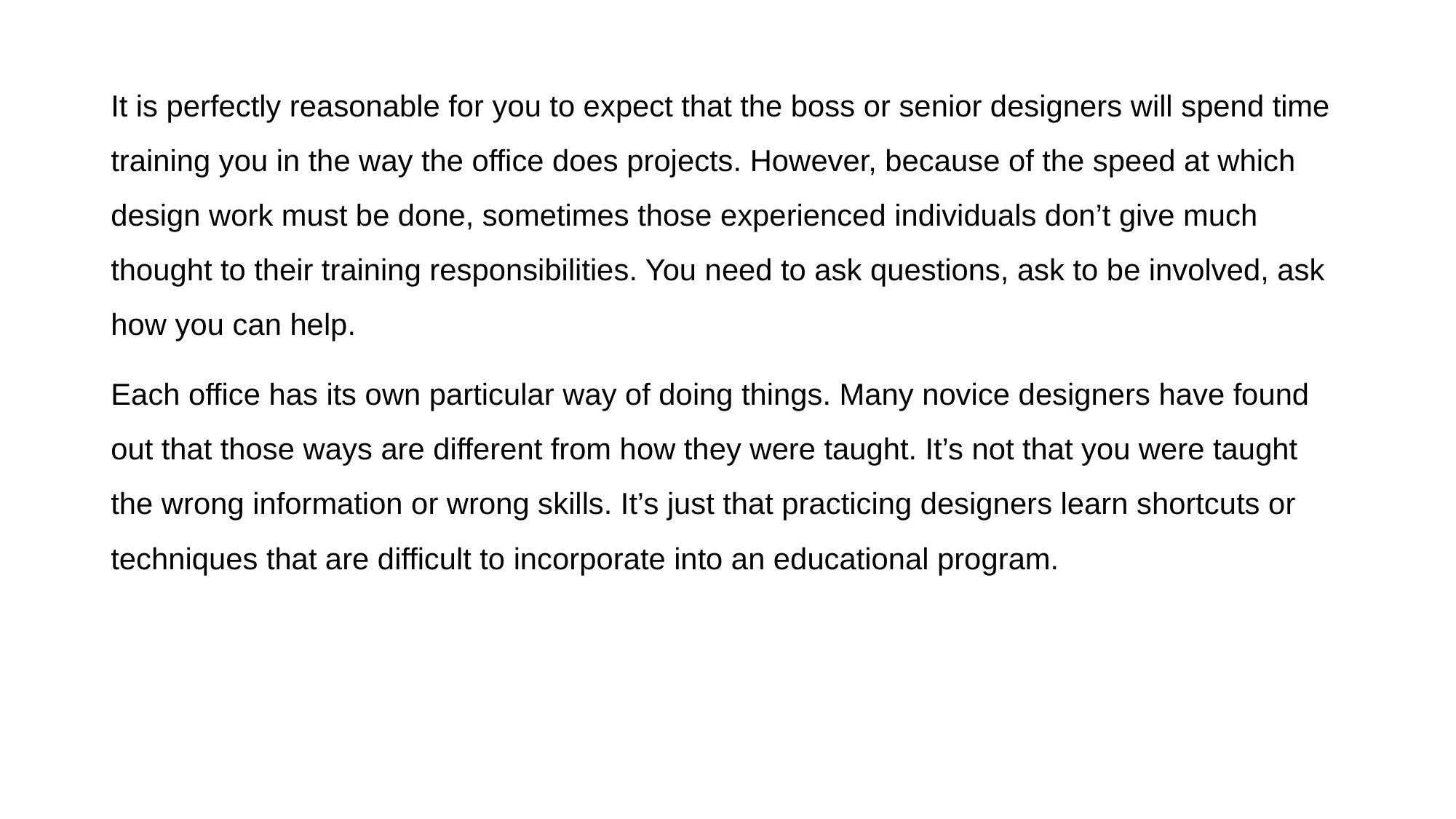

It is perfectly reasonable for you to expect that the boss or senior designers will spend time training you in the way the office does projects. However, because of the speed at which design work must be done, sometimes those experienced individuals don’t give much thought to their training responsibilities. You need to ask questions, ask to be involved, ask how you can help.
Each office has its own particular way of doing things. Many novice designers have found out that those ways are different from how they were taught. It’s not that you were taught the wrong information or wrong skills. It’s just that practicing designers learn shortcuts or techniques that are difficult to incorporate into an educational program.